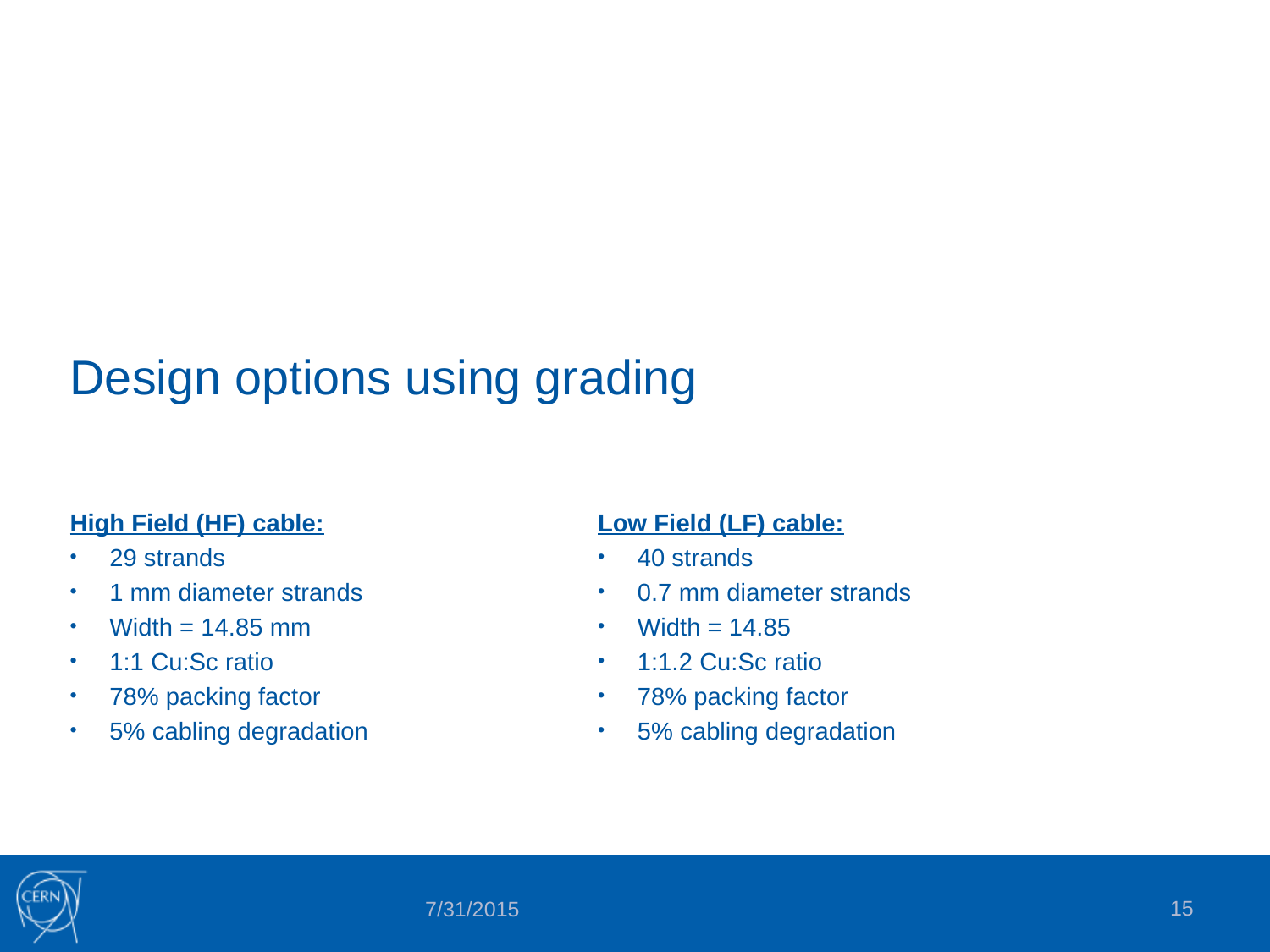

# Design options using grading
High Field (HF) cable:
29 strands
1 mm diameter strands
Width = 14.85 mm
1:1 Cu:Sc ratio
78% packing factor
5% cabling degradation
Low Field (LF) cable:
40 strands
0.7 mm diameter strands
Width = 14.85
1:1.2 Cu:Sc ratio
78% packing factor
5% cabling degradation
15
7/31/2015